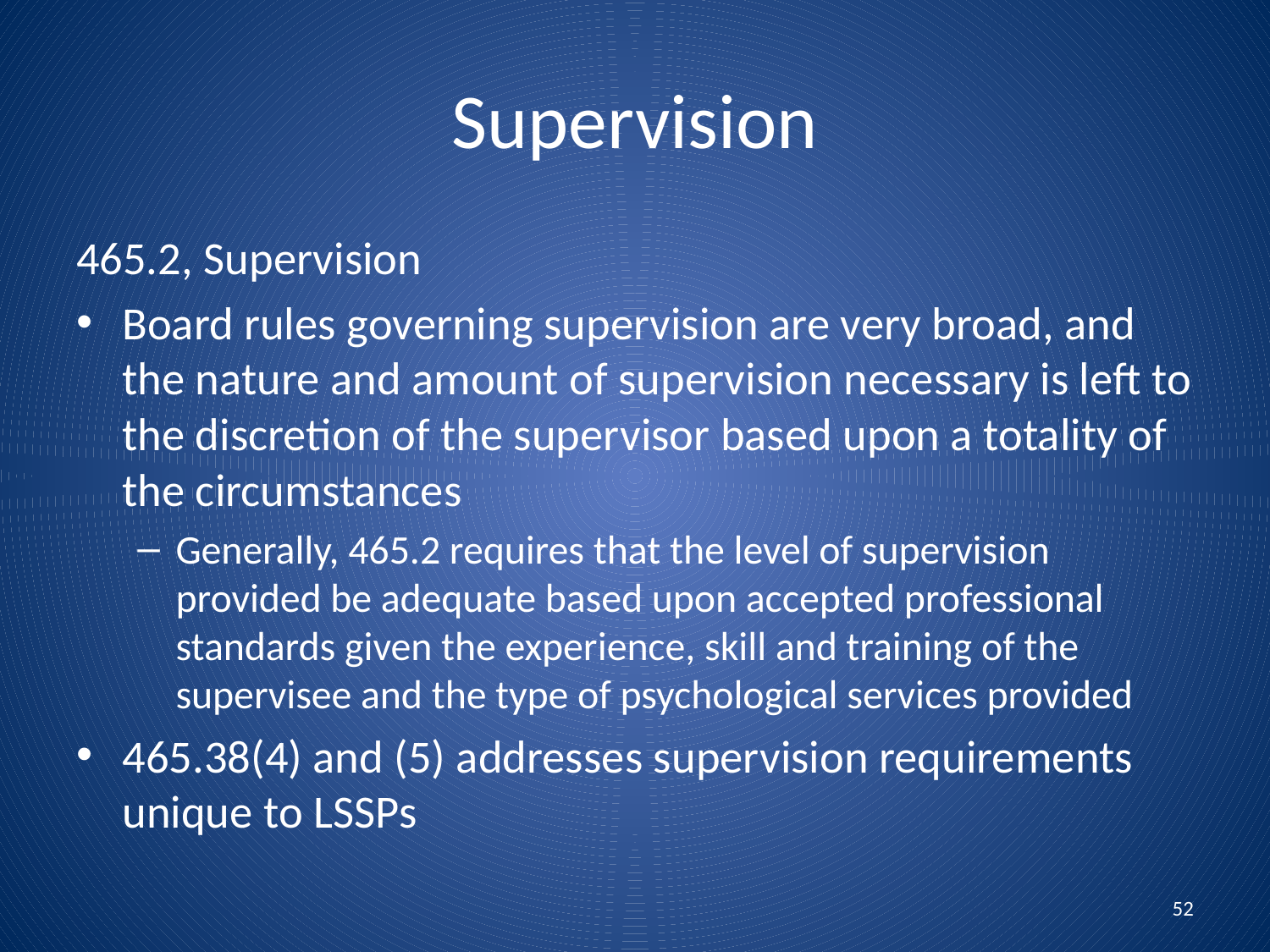

# Supervision
465.2, Supervision
Board rules governing supervision are very broad, and the nature and amount of supervision necessary is left to the discretion of the supervisor based upon a totality of the circumstances
Generally, 465.2 requires that the level of supervision provided be adequate based upon accepted professional standards given the experience, skill and training of the supervisee and the type of psychological services provided
465.38(4) and (5) addresses supervision requirements unique to LSSPs

52